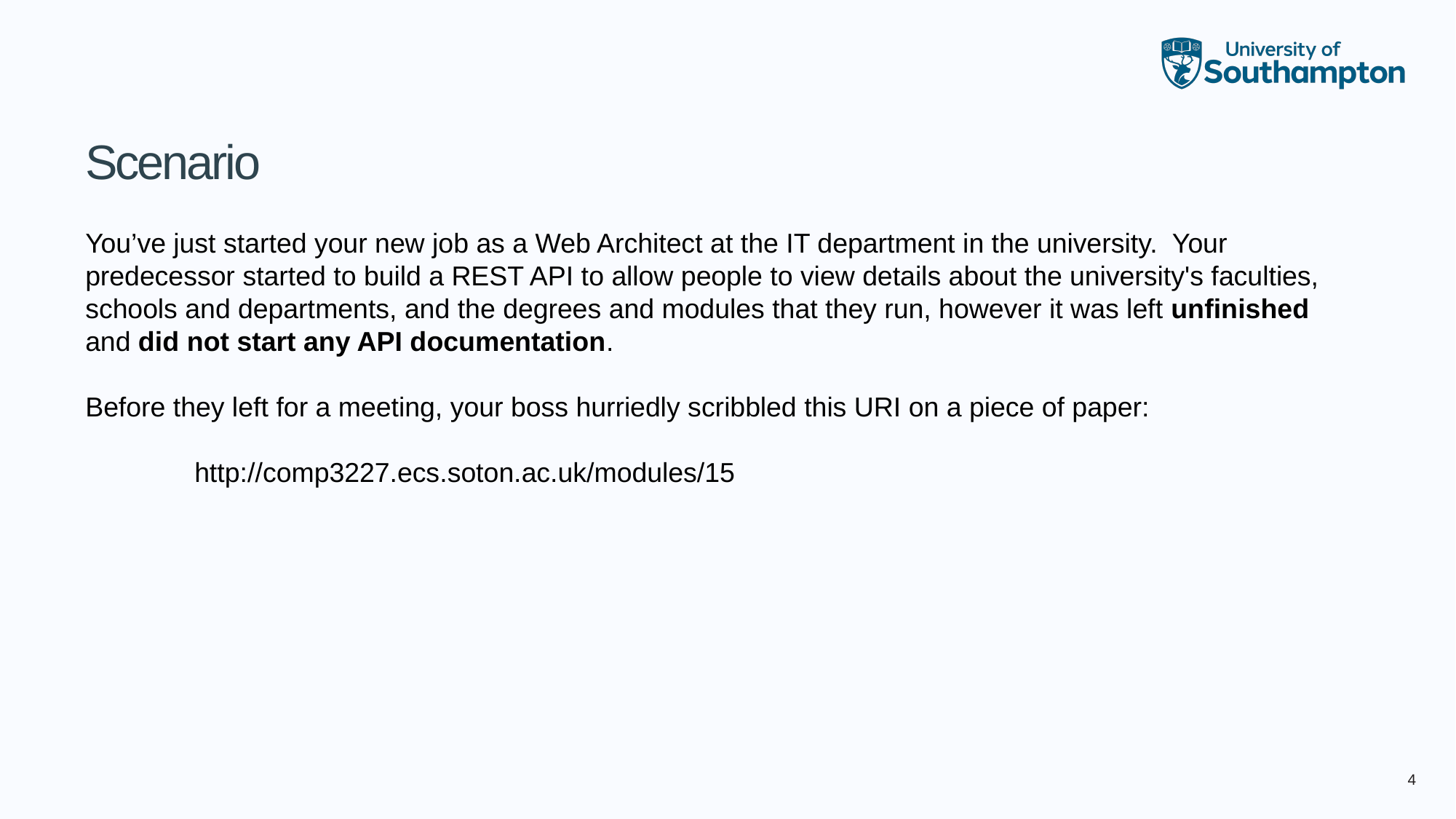

# Scenario
You’ve just started your new job as a Web Architect at the IT department in the university.  Your predecessor started to build a REST API to allow people to view details about the university's faculties, schools and departments, and the degrees and modules that they run, however it was left unfinished and did not start any API documentation.

Before they left for a meeting, your boss hurriedly scribbled this URI on a piece of paper:

	http://comp3227.ecs.soton.ac.uk/modules/15